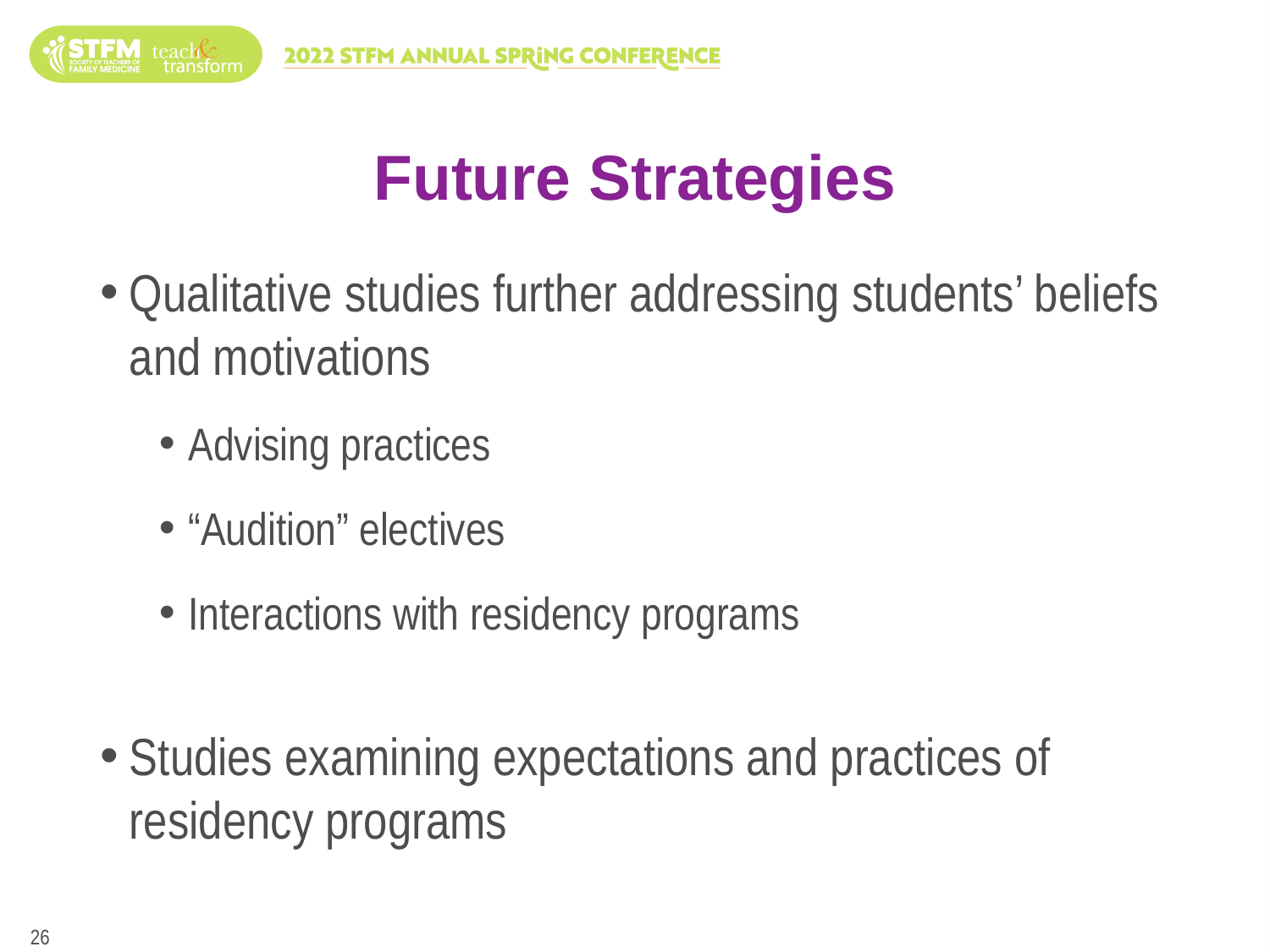

# Future Strategies
Qualitative studies further addressing students’ beliefs and motivations
Advising practices
“Audition” electives
Interactions with residency programs
Studies examining expectations and practices of residency programs
26